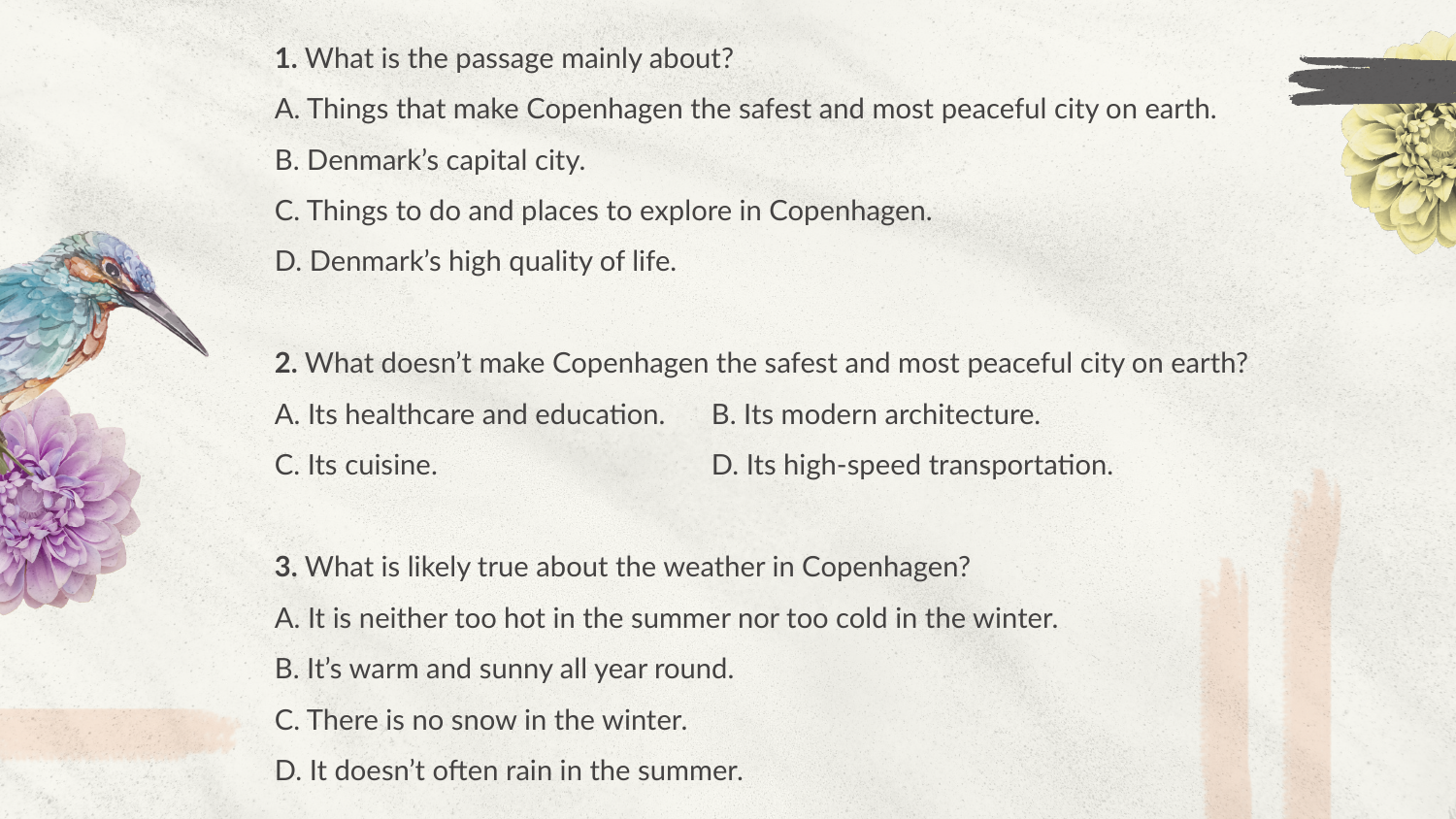

1. What is the passage mainly about?
A. Things that make Copenhagen the safest and most peaceful city on earth.
B. Denmark’s capital city.
C. Things to do and places to explore in Copenhagen.
D. Denmark’s high quality of life.

2. What doesn’t make Copenhagen the safest and most peaceful city on earth?
A. Its healthcare and education.	B. Its modern architecture.
C. Its cuisine.		D. Its high-speed transportation.

3. What is likely true about the weather in Copenhagen?
A. It is neither too hot in the summer nor too cold in the winter.
B. It’s warm and sunny all year round.
C. There is no snow in the winter.
D. It doesn’t often rain in the summer.